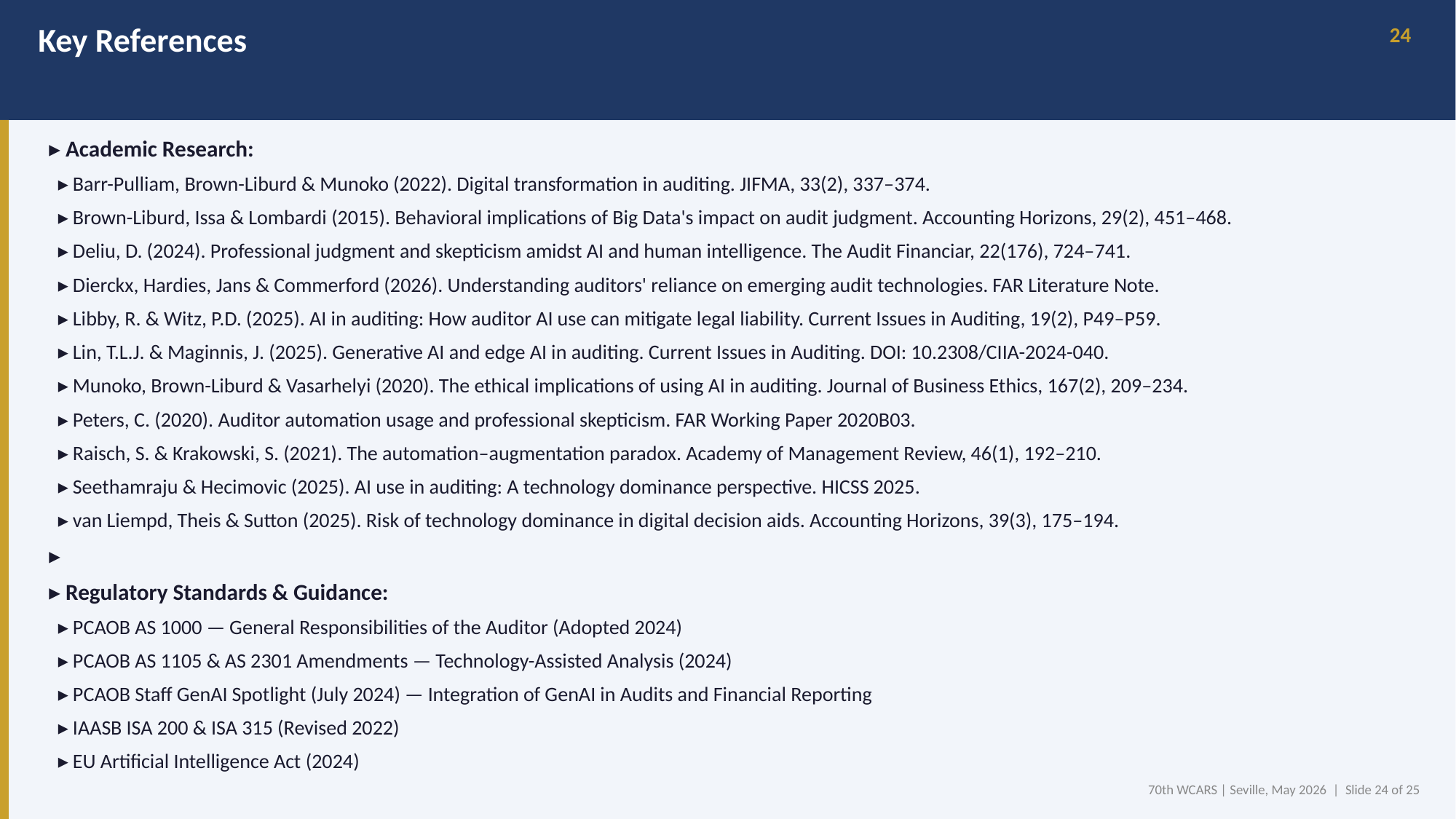

Key References
24

▸ Academic Research:
  ▸ Barr-Pulliam, Brown-Liburd & Munoko (2022). Digital transformation in auditing. JIFMA, 33(2), 337–374.
  ▸ Brown-Liburd, Issa & Lombardi (2015). Behavioral implications of Big Data's impact on audit judgment. Accounting Horizons, 29(2), 451–468.
  ▸ Deliu, D. (2024). Professional judgment and skepticism amidst AI and human intelligence. The Audit Financiar, 22(176), 724–741.
  ▸ Dierckx, Hardies, Jans & Commerford (2026). Understanding auditors' reliance on emerging audit technologies. FAR Literature Note.
  ▸ Libby, R. & Witz, P.D. (2025). AI in auditing: How auditor AI use can mitigate legal liability. Current Issues in Auditing, 19(2), P49–P59.
  ▸ Lin, T.L.J. & Maginnis, J. (2025). Generative AI and edge AI in auditing. Current Issues in Auditing. DOI: 10.2308/CIIA-2024-040.
  ▸ Munoko, Brown-Liburd & Vasarhelyi (2020). The ethical implications of using AI in auditing. Journal of Business Ethics, 167(2), 209–234.
  ▸ Peters, C. (2020). Auditor automation usage and professional skepticism. FAR Working Paper 2020B03.
  ▸ Raisch, S. & Krakowski, S. (2021). The automation–augmentation paradox. Academy of Management Review, 46(1), 192–210.
  ▸ Seethamraju & Hecimovic (2025). AI use in auditing: A technology dominance perspective. HICSS 2025.
  ▸ van Liempd, Theis & Sutton (2025). Risk of technology dominance in digital decision aids. Accounting Horizons, 39(3), 175–194.
▸
▸ Regulatory Standards & Guidance:
  ▸ PCAOB AS 1000 — General Responsibilities of the Auditor (Adopted 2024)
  ▸ PCAOB AS 1105 & AS 2301 Amendments — Technology-Assisted Analysis (2024)
  ▸ PCAOB Staff GenAI Spotlight (July 2024) — Integration of GenAI in Audits and Financial Reporting
  ▸ IAASB ISA 200 & ISA 315 (Revised 2022)
  ▸ EU Artificial Intelligence Act (2024)
70th WCARS | Seville, May 2026  |  Slide 24 of 25